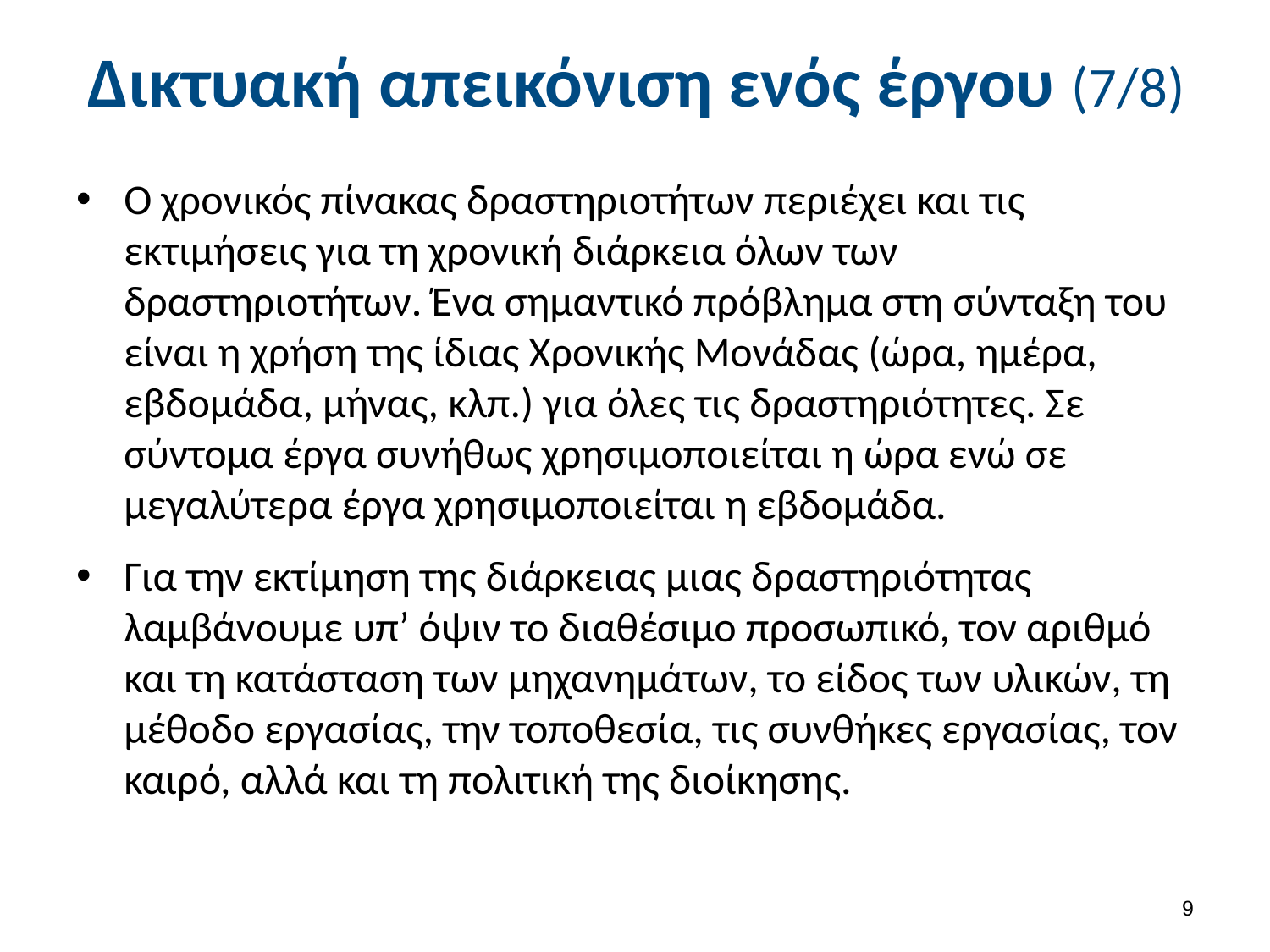

# Δικτυακή απεικόνιση ενός έργου (7/8)
Ο χρονικός πίνακας δραστηριοτήτων περιέχει και τις εκτιμήσεις για τη χρονική διάρκεια όλων των δραστηριοτήτων. Ένα σημαντικό πρόβλημα στη σύνταξη του είναι η χρήση της ίδιας Χρονικής Μονάδας (ώρα, ημέρα, εβδομάδα, μήνας, κλπ.) για όλες τις δραστηριότητες. Σε σύντομα έργα συνήθως χρησιμοποιείται η ώρα ενώ σε μεγαλύτερα έργα χρησιμοποιείται η εβδομάδα.
Για την εκτίμηση της διάρκειας μιας δραστηριότητας λαμβάνουμε υπ’ όψιν το διαθέσιμο προσωπικό, τον αριθμό και τη κατάσταση των μηχανημάτων, το είδος των υλικών, τη μέθοδο εργασίας, την τοποθεσία, τις συνθήκες εργασίας, τον καιρό, αλλά και τη πολιτική της διοίκησης.

9